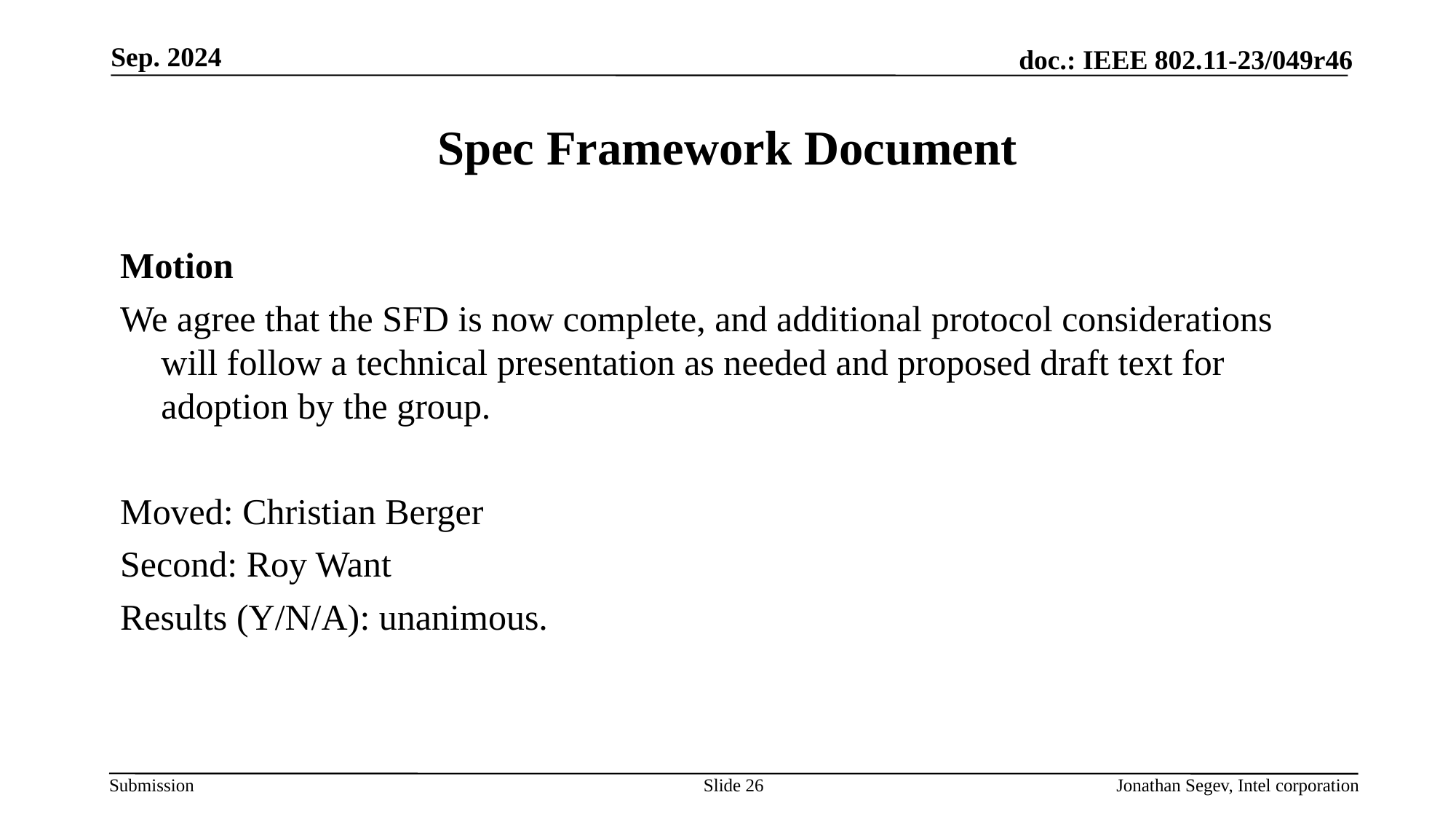

Sep. 2024
# Spec Framework Document
Motion
We agree that the SFD is now complete, and additional protocol considerations will follow a technical presentation as needed and proposed draft text for adoption by the group.

Moved: Christian Berger
Second: Roy Want
Results (Y/N/A): unanimous.
Slide 26
Jonathan Segev, Intel corporation